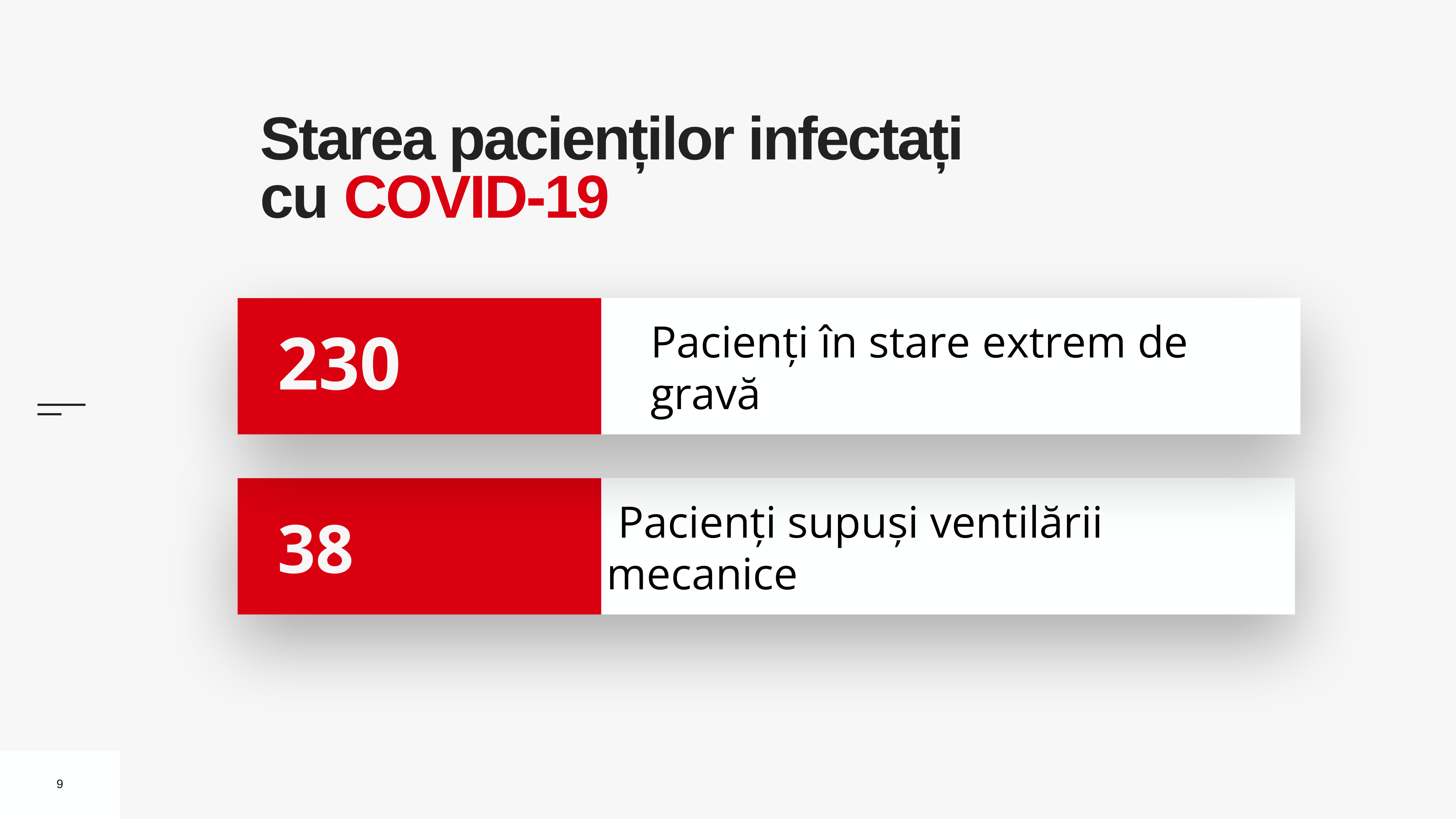

# Starea pacienților infectați cu COVID-19

Pacienți în stare extrem de gravă

230

 Pacienți supuși ventilării mecanice
  38

9
9